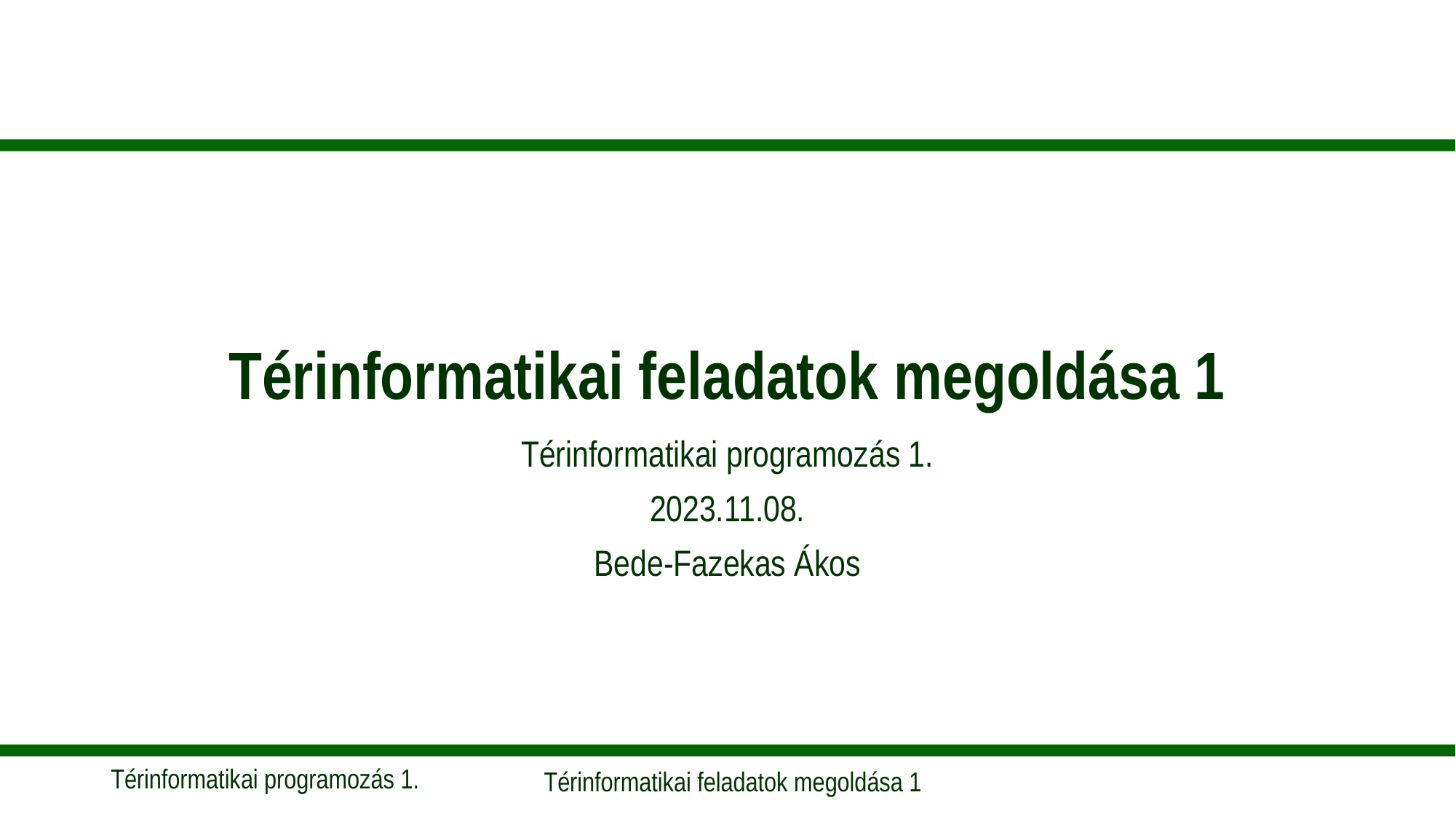

# Térinformatikai feladatok megoldása 1
Térinformatikai programozás 1.
2023.11.08.
Bede-Fazekas Ákos